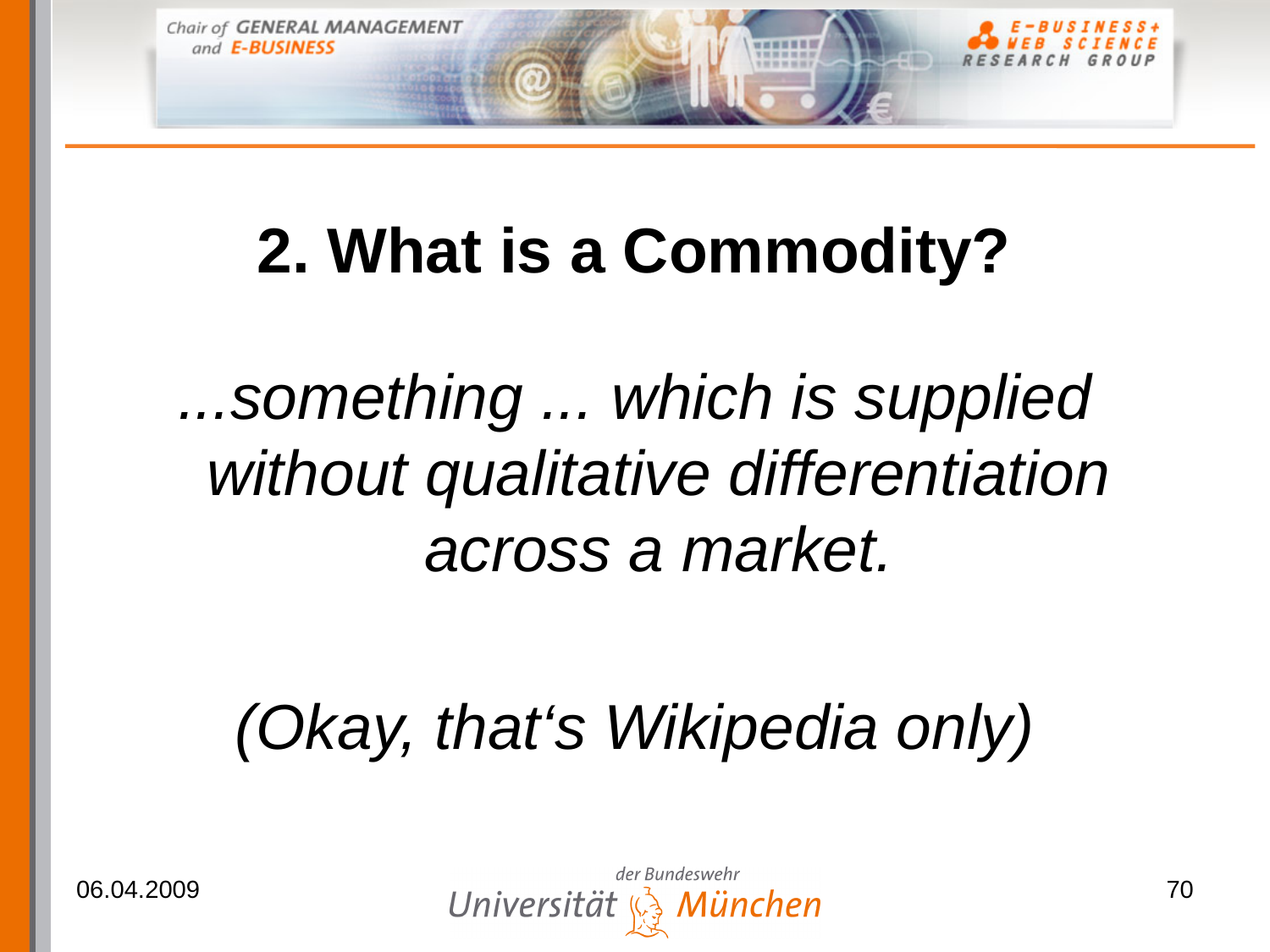

# 2. What is a Commodity?
...something ... which is supplied without qualitative differentiation across a market.

(Okay, that‘s Wikipedia only)
06.04.2009
70